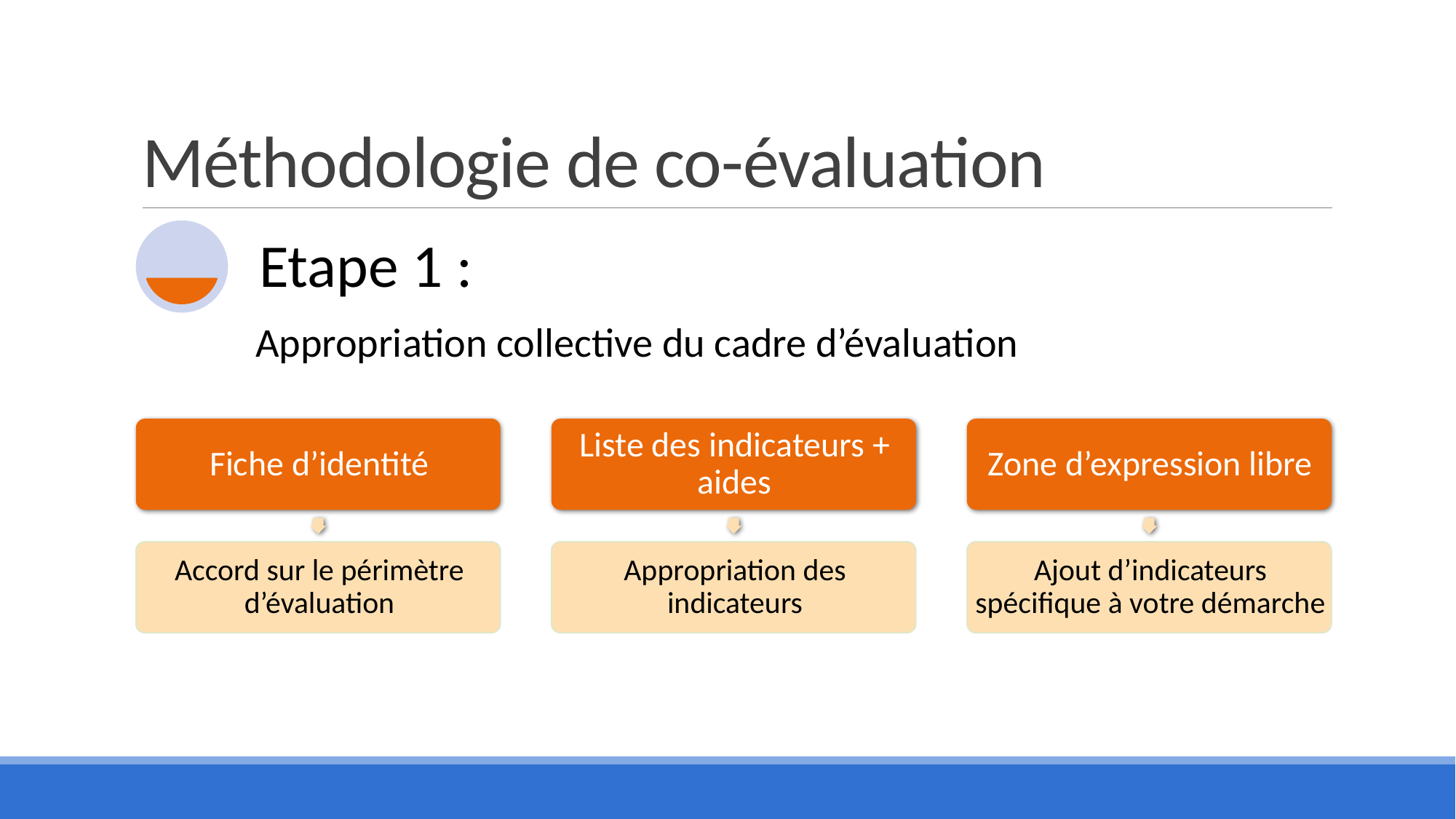

# Méthodologie de co-évaluation

Etape 1 :

Appropriation collective du cadre d’évaluation
Fiche d’identité
Accord sur le périmètre d’évaluation
Liste des indicateurs + aides
Appropriation des indicateurs
Zone d’expression libre
Ajout d’indicateurs spécifique à votre démarche